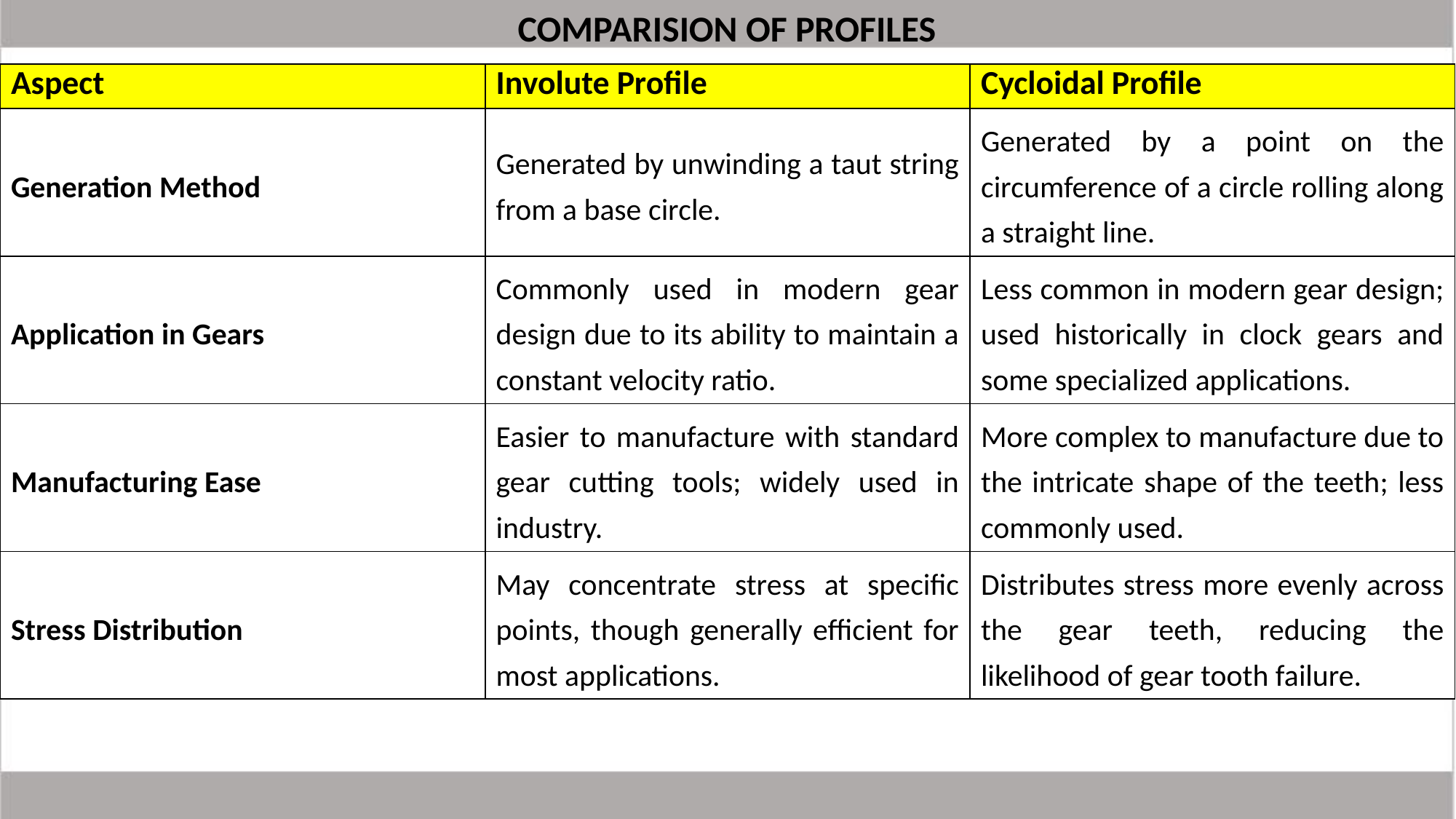

COMPARISION OF PROFILES
| Aspect | Involute Profile | Cycloidal Profile |
| --- | --- | --- |
| Generation Method | Generated by unwinding a taut string from a base circle. | Generated by a point on the circumference of a circle rolling along a straight line. |
| Application in Gears | Commonly used in modern gear design due to its ability to maintain a constant velocity ratio. | Less common in modern gear design; used historically in clock gears and some specialized applications. |
| Manufacturing Ease | Easier to manufacture with standard gear cutting tools; widely used in industry. | More complex to manufacture due to the intricate shape of the teeth; less commonly used. |
| Stress Distribution | May concentrate stress at specific points, though generally efficient for most applications. | Distributes stress more evenly across the gear teeth, reducing the likelihood of gear tooth failure. |